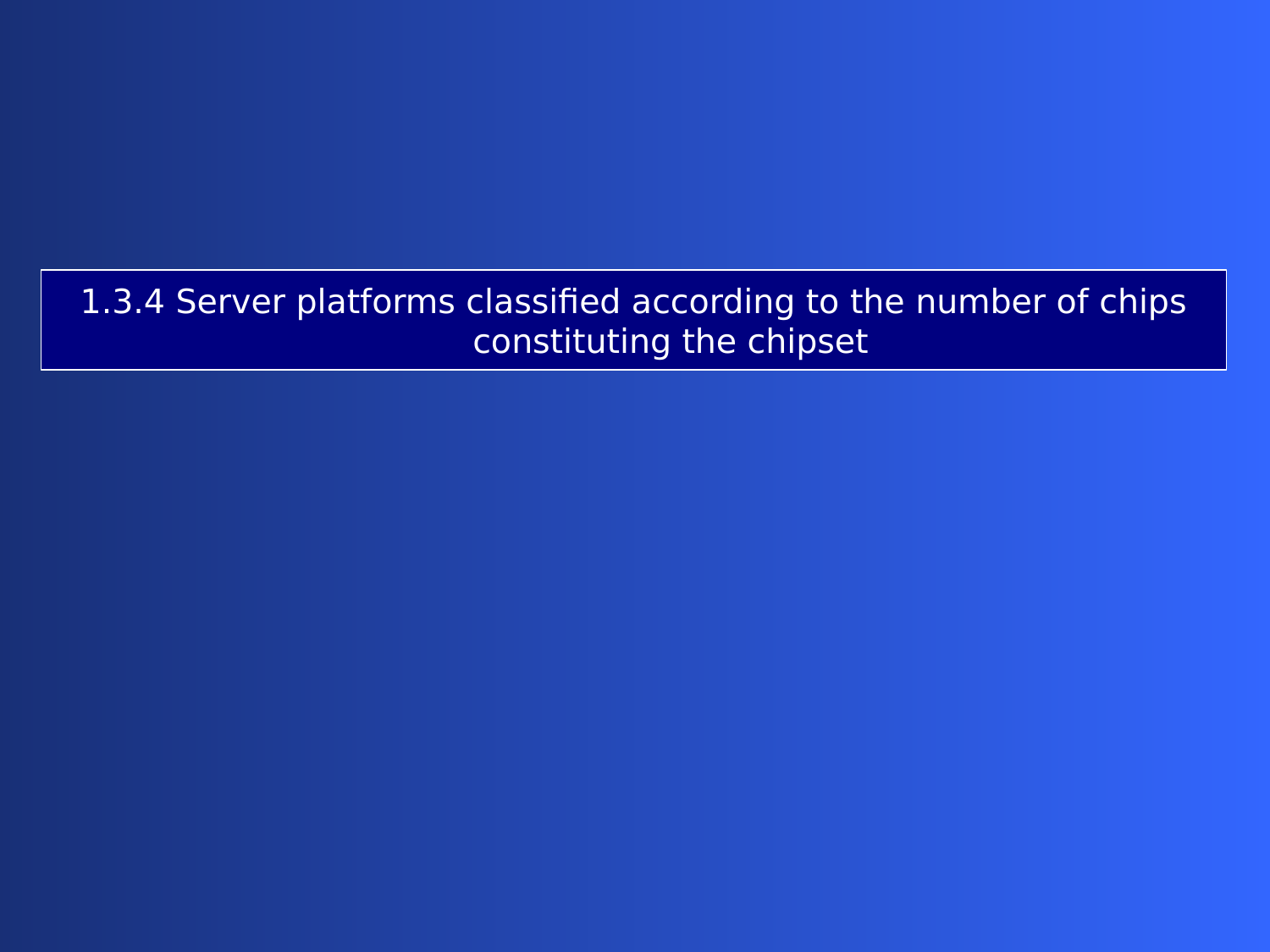

1.3.4 Server platforms classified according to the number of chips
       constituting the chipset